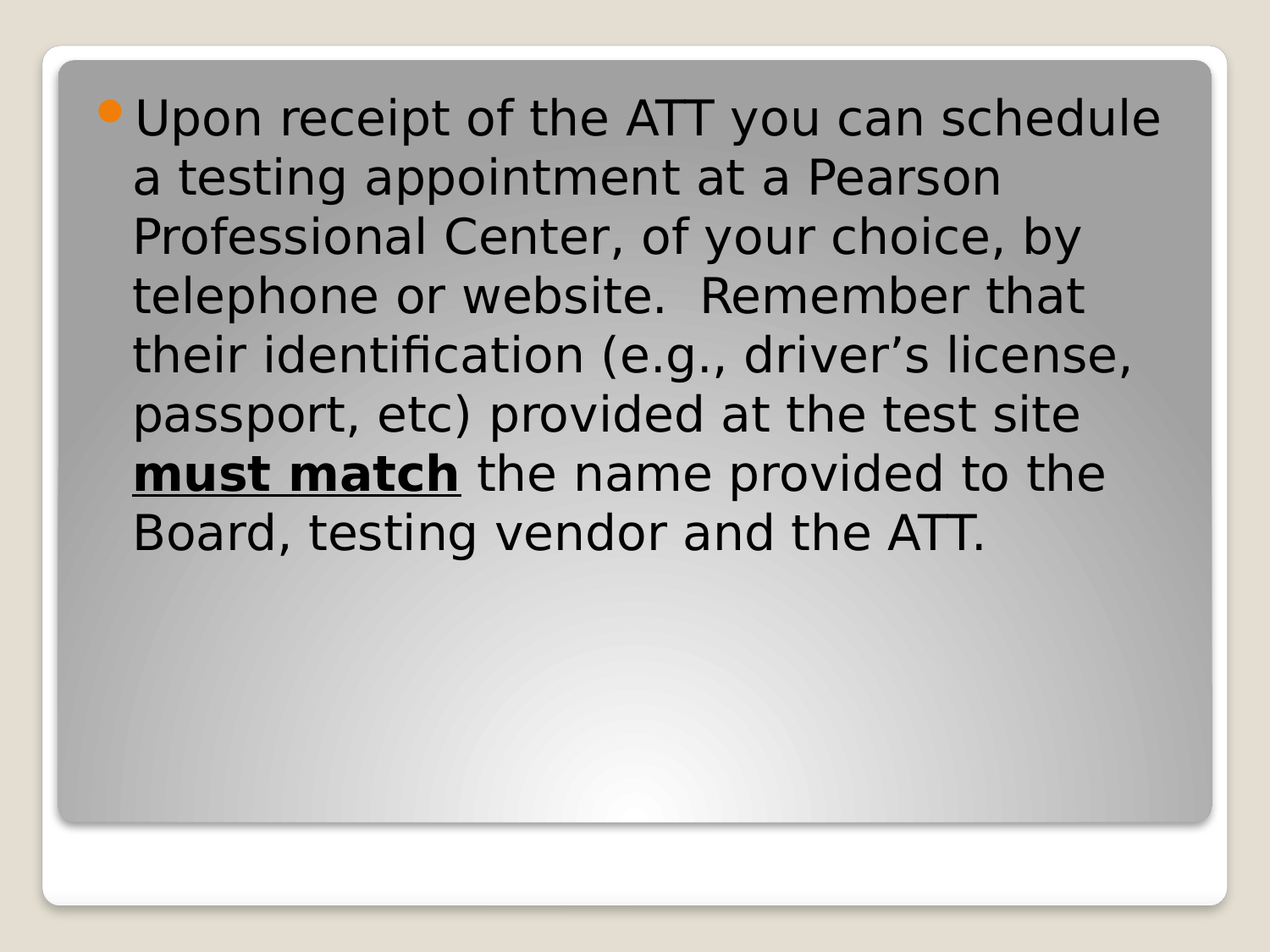

Upon receipt of the ATT you can schedule a testing appointment at a Pearson Professional Center, of your choice, by telephone or website.  Remember that their identification (e.g., driver’s license, passport, etc) provided at the test site must match the name provided to the Board, testing vendor and the ATT.